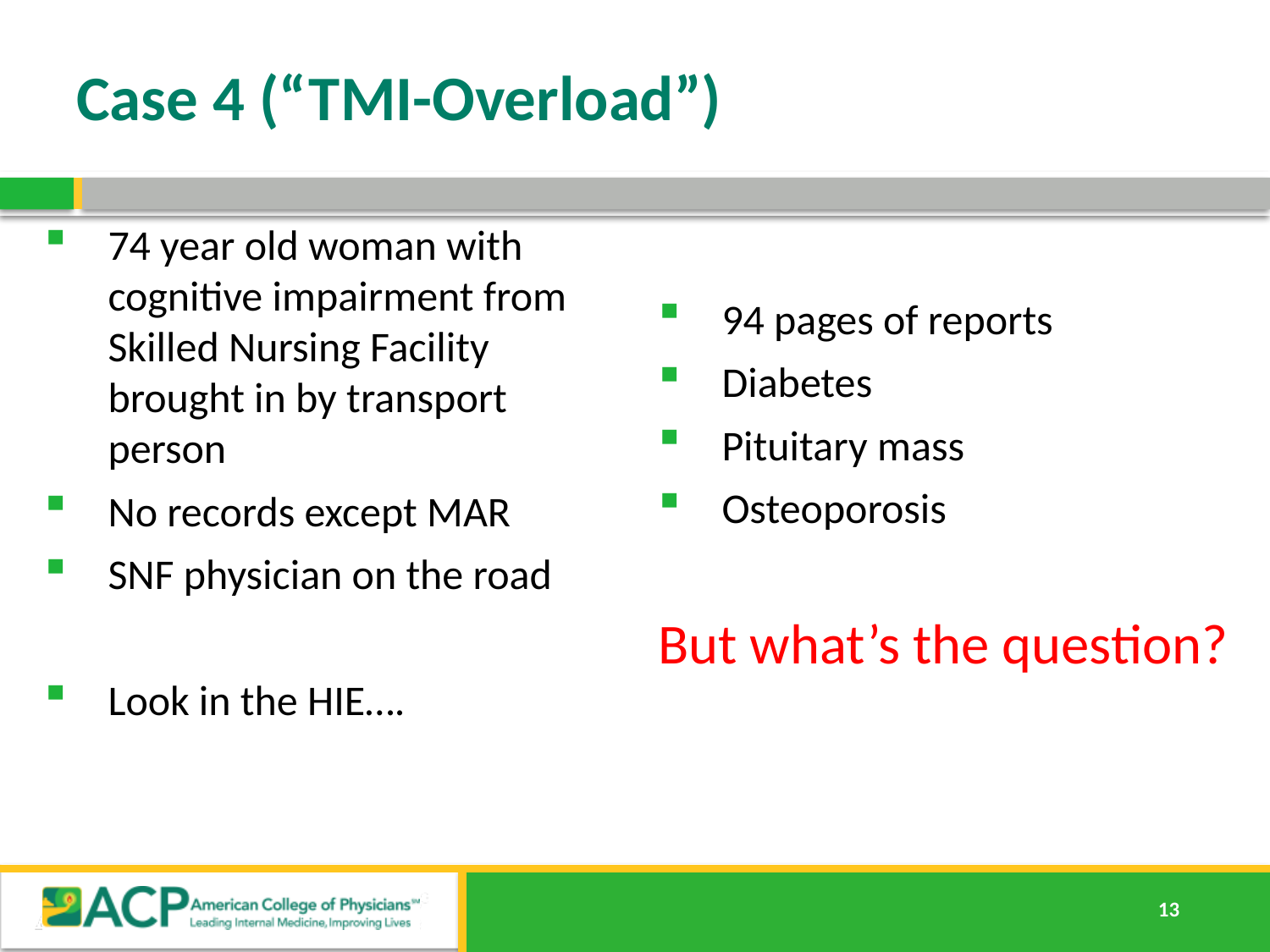

# Case 4 (“TMI-Overload”)
74 year old woman with cognitive impairment from Skilled Nursing Facility brought in by transport person
No records except MAR
SNF physician on the road

Look in the HIE….

94 pages of reports
Diabetes
Pituitary mass
Osteoporosis

But what’s the question?

13